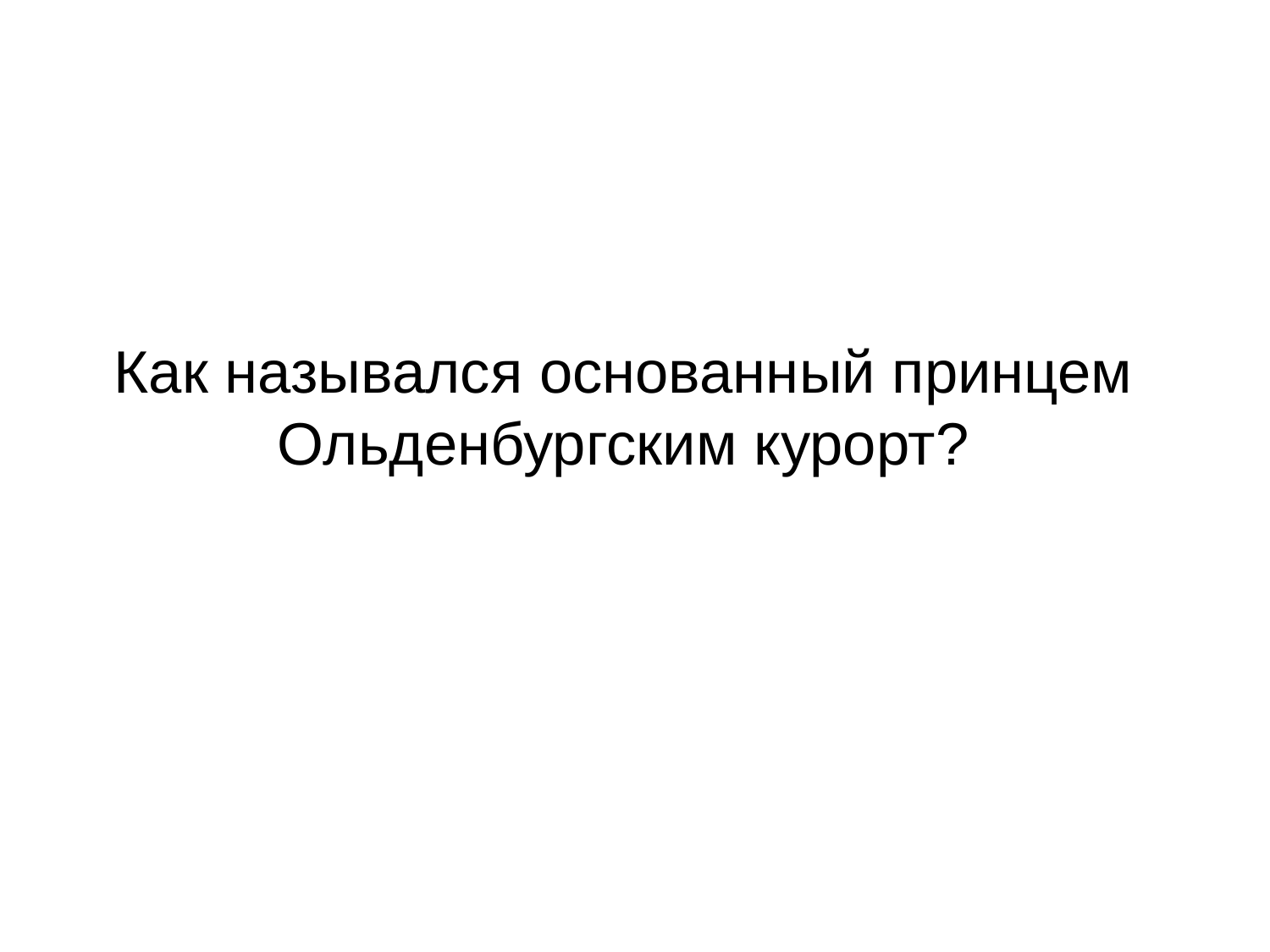

# Как назывался основанный принцем Ольденбургским курорт?